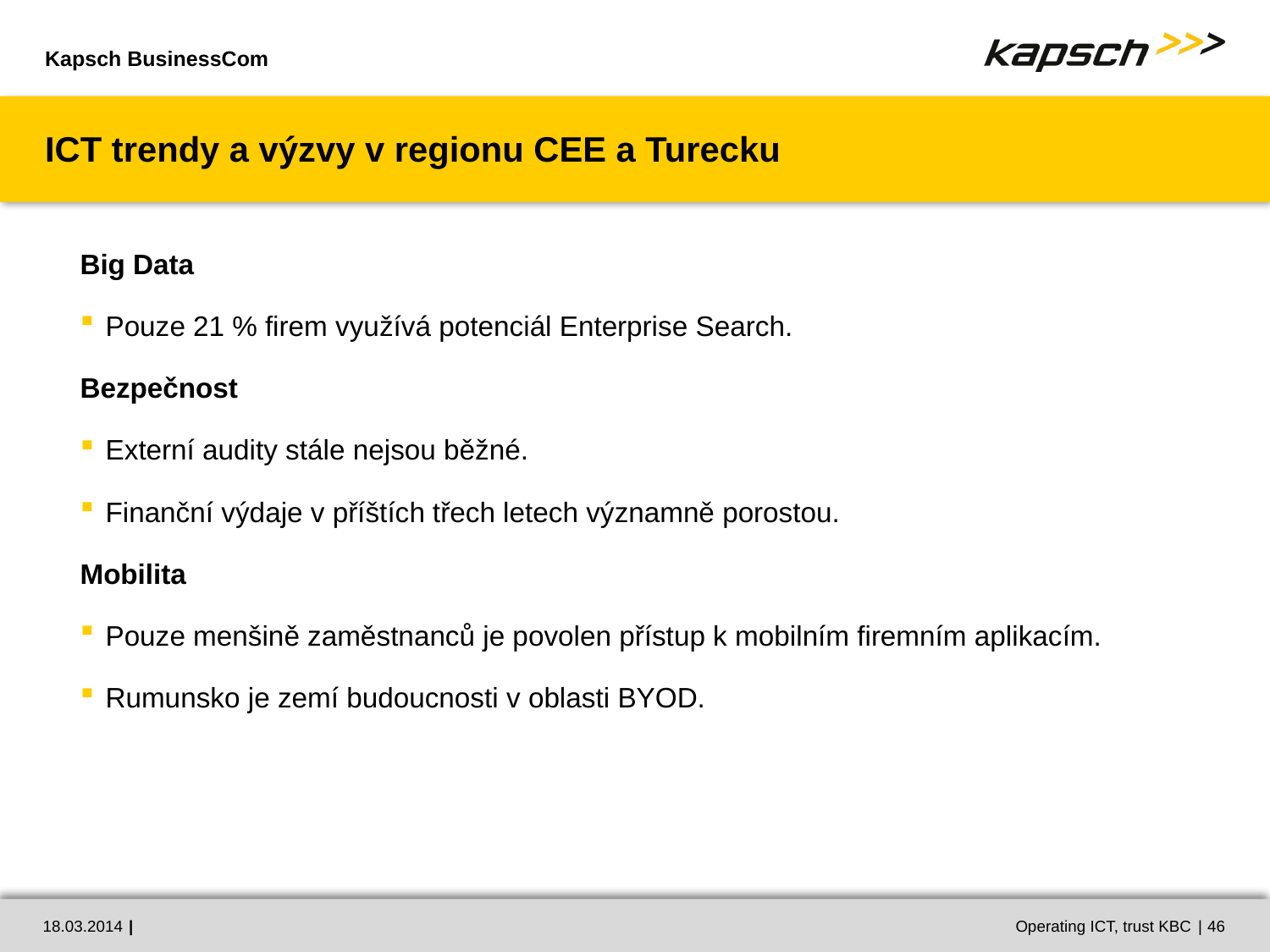

# ICT trendy a výzvy v regionu CEE a Turecku
Big Data
Pouze 21 % firem využívá potenciál Enterprise Search.
Bezpečnost
Externí audity stále nejsou běžné.
Finanční výdaje v příštích třech letech významně porostou.
Mobilita
Pouze menšině zaměstnanců je povolen přístup k mobilním firemním aplikacím.
Rumunsko je zemí budoucnosti v oblasti BYOD.

18.03.2014